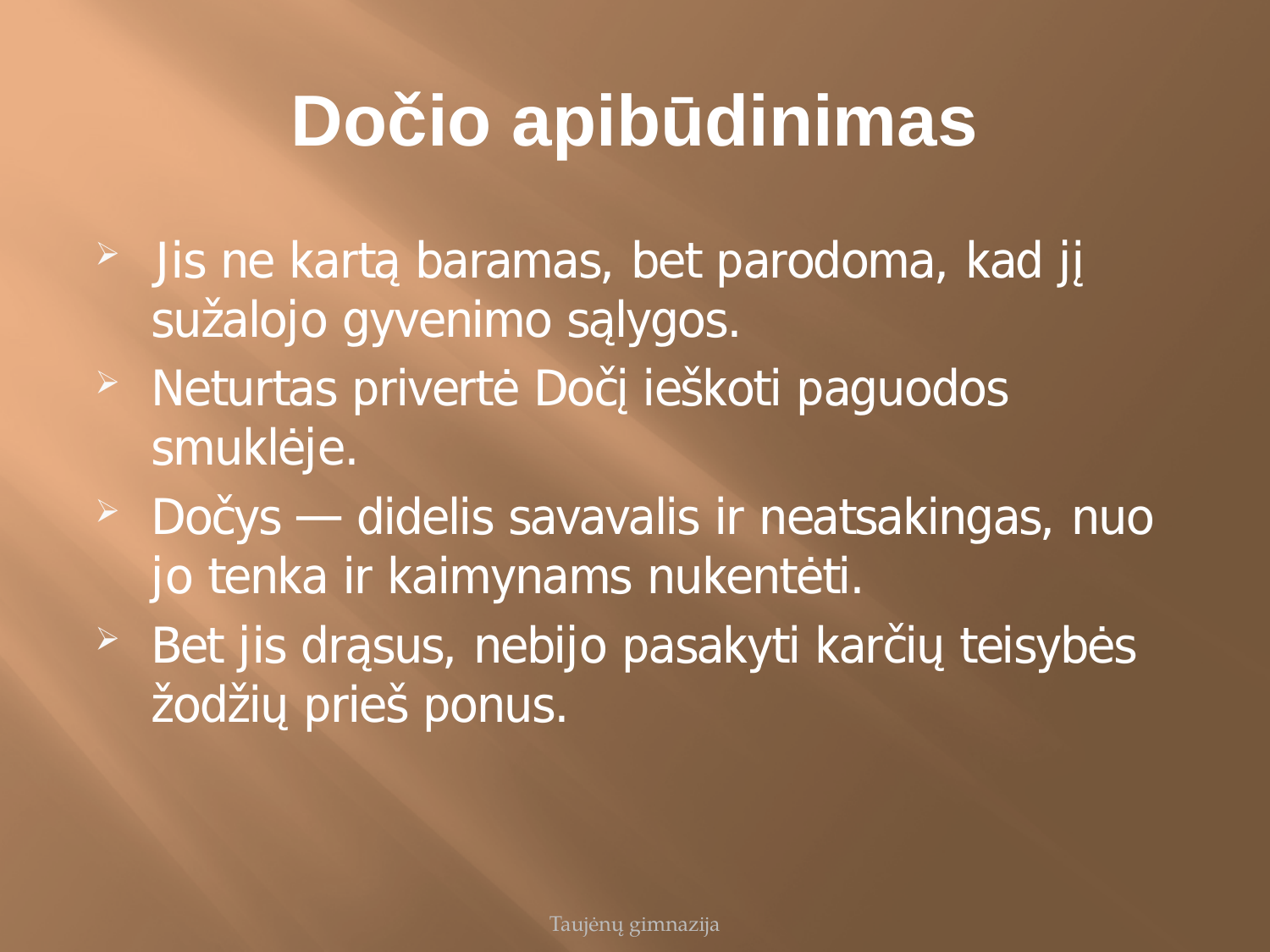

Dočio apibūdinimas
Jis ne kartą baramas, bet parodoma, kad jį sužalojo gyvenimo sąlygos.
Neturtas privertė Dočį ieškoti paguodos smuklėje.
Dočys — didelis savavalis ir neatsakingas, nuo jo tenka ir kaimynams nukentėti.
Bet jis drąsus, nebijo pasakyti karčių teisybės žodžių prieš ponus.

Taujėnų gimnazija